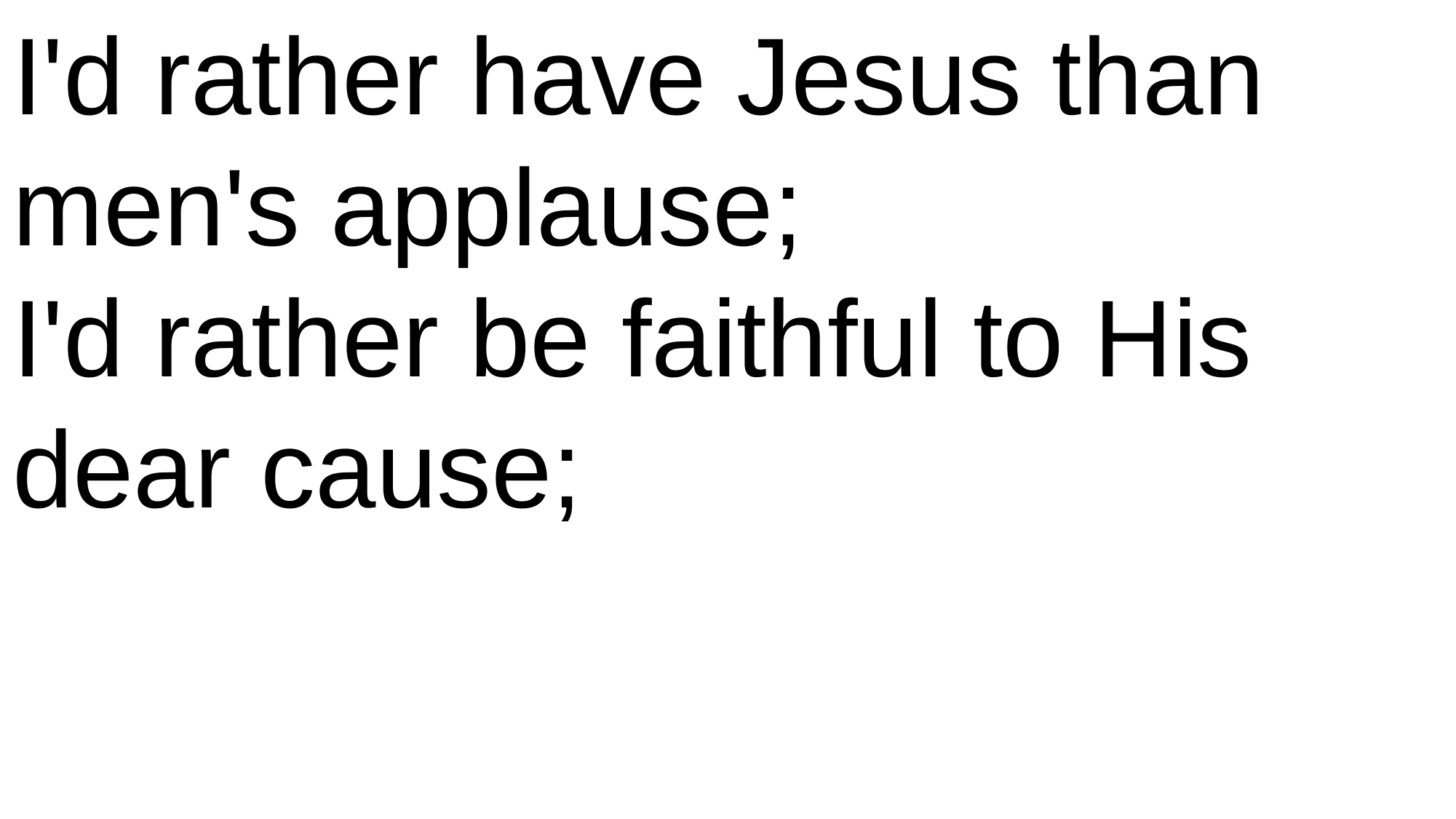

I'd rather have Jesus than men's applause;
I'd rather be faithful to His dear cause;